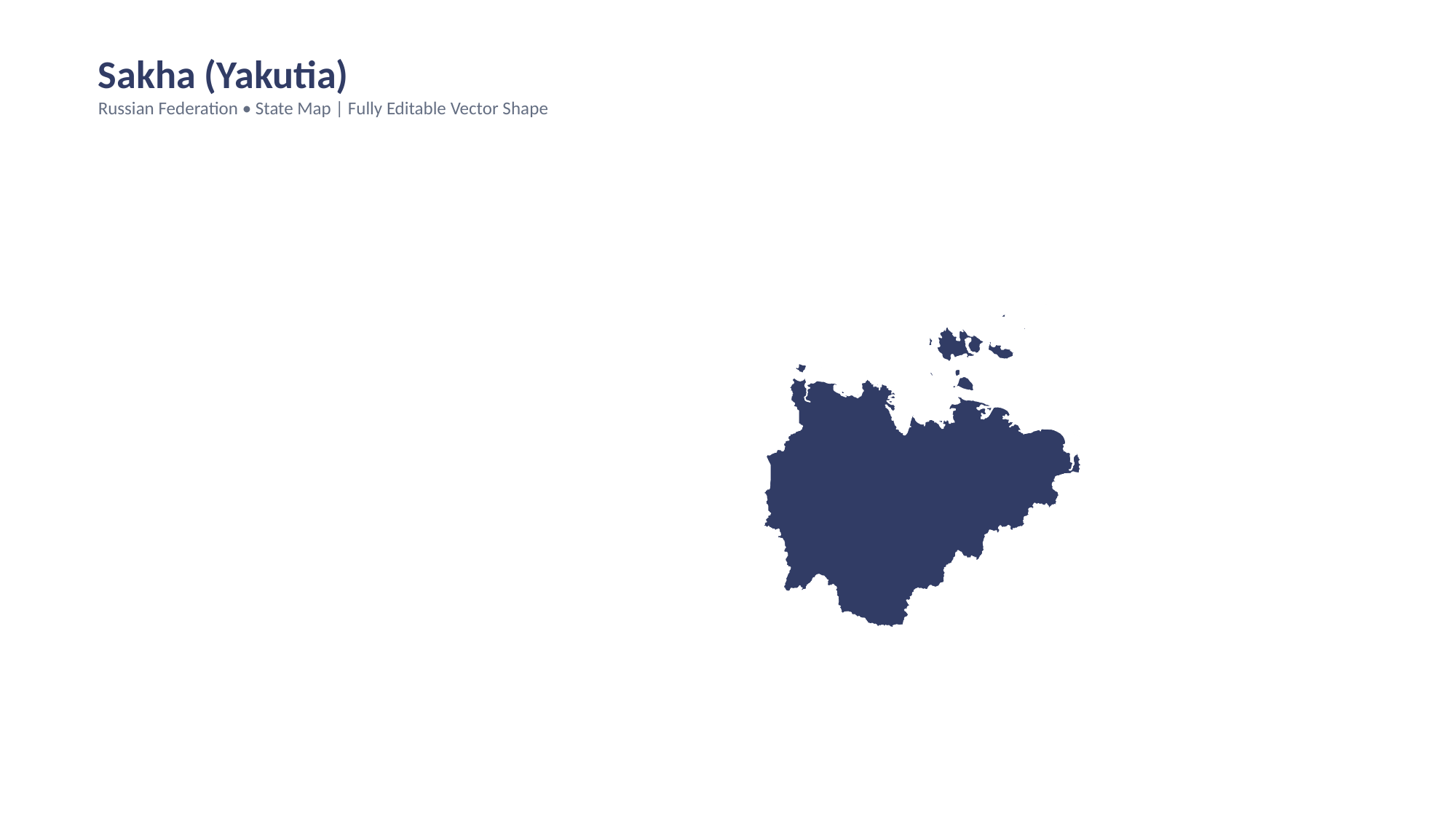

Sakha (Yakutia)
Russian Federation • State Map | Fully Editable Vector Shape